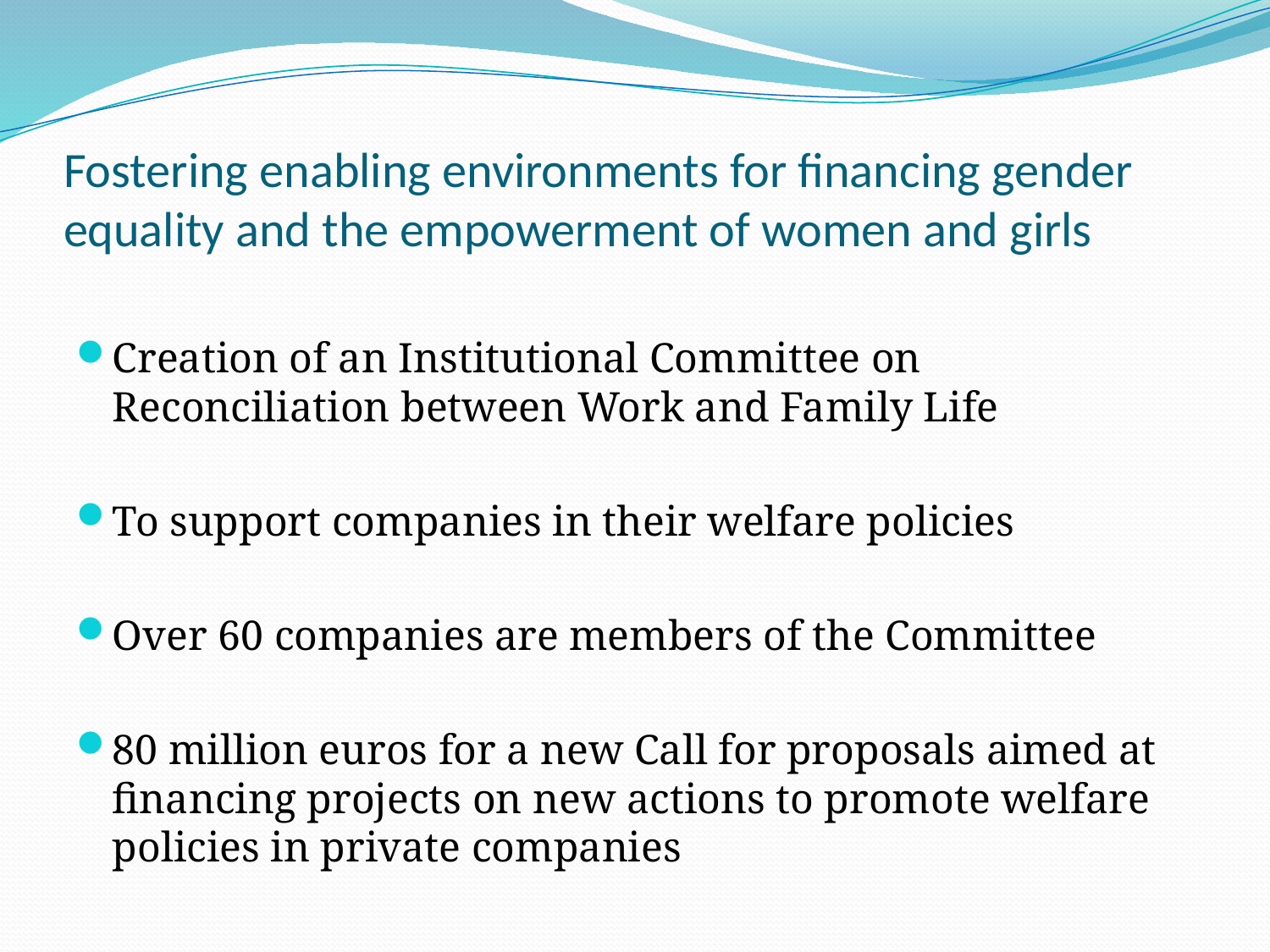

# Fostering enabling environments for financing gender equality and the empowerment of women and girls

Creation of an Institutional Committee on Reconciliation between Work and Family Life

To support companies in their welfare policies

Over 60 companies are members of the Committee

80 million euros for a new Call for proposals aimed at financing projects on new actions to promote welfare policies in private companies